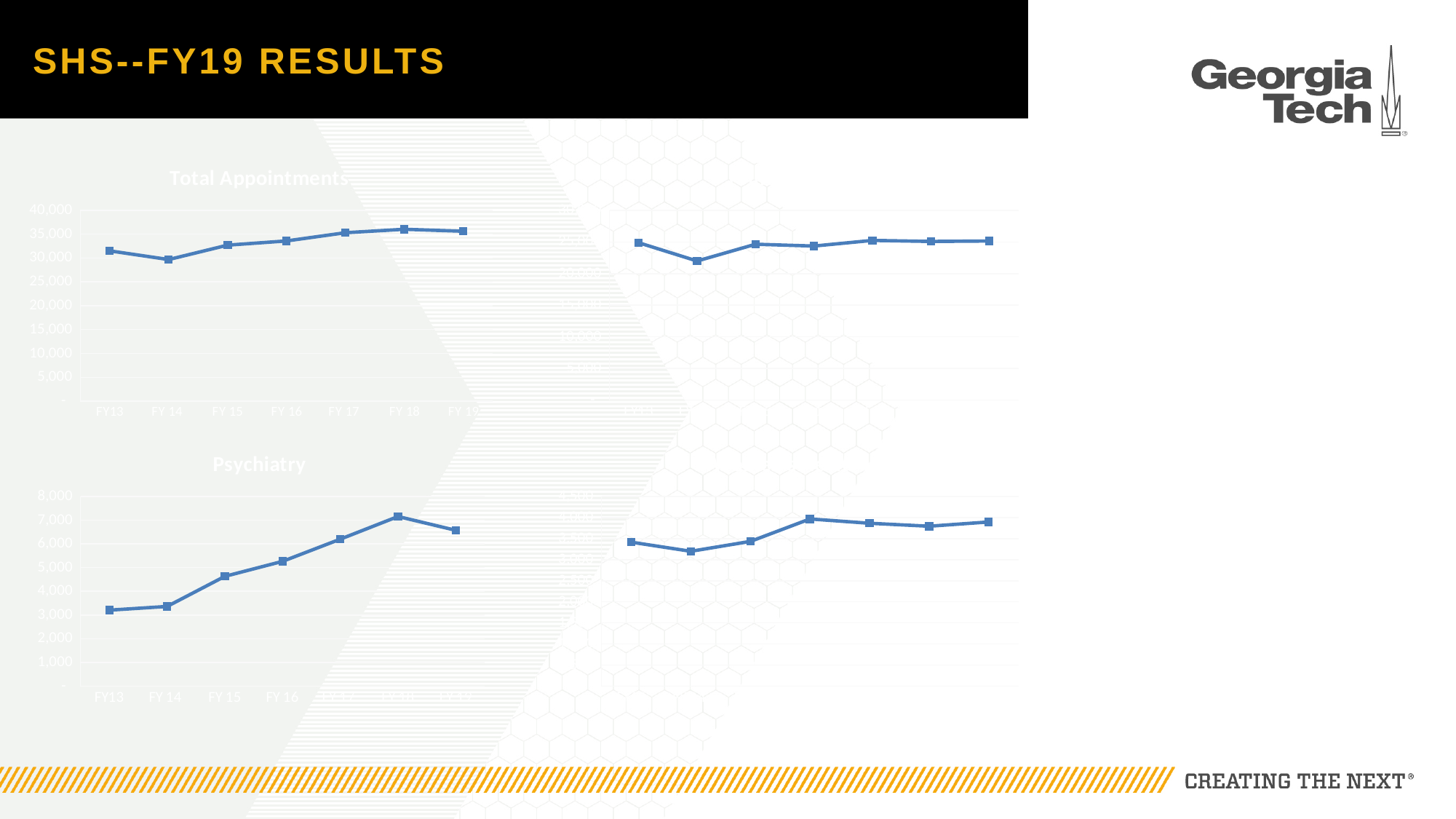

# SHS--Fy19 results

### Chart: Total Appointments

| Category |  |
|---|---|
| FY13 | 31494.0 |
| FY 14  | 29680.0 |
| FY 15 | 32697.0 |
| FY 16 | 33576.0 |
| FY 17  | 35298.0 |
| FY 18 | 36020.0 |
| FY 19 | 35605.0 |

### Chart: Primary Care

| Category |  |
|---|---|
| FY13 | 24872.0 |
| FY 14  | 21981.0 |
| FY 15 | 24632.0 |
| FY 16 | 24345.0 |
| FY 17  | 25235.0 |
| FY 18 | 25073.0 |
| FY 19 | 25139.0 |

### Chart: Psychiatry

| Category |  |
|---|---|
| FY13 | 3206.0 |
| FY 14  | 3362.0 |
| FY 15 | 4631.0 |
| FY 16 | 5265.0 |
| FY 17  | 6199.0 |
| FY 18 | 7154.0 |
| FY 19 | 6572.0 |

### Chart: Women's Health

| Category |  |
|---|---|
| FY13 | 3416.0 |
| FY 14  | 3200.0 |
| FY 15 | 3434.0 |
| FY 16 | 3966.0 |
| FY 17  | 3864.0 |
| FY 18 | 3793.0 |
| FY 19 | 3894.0 |